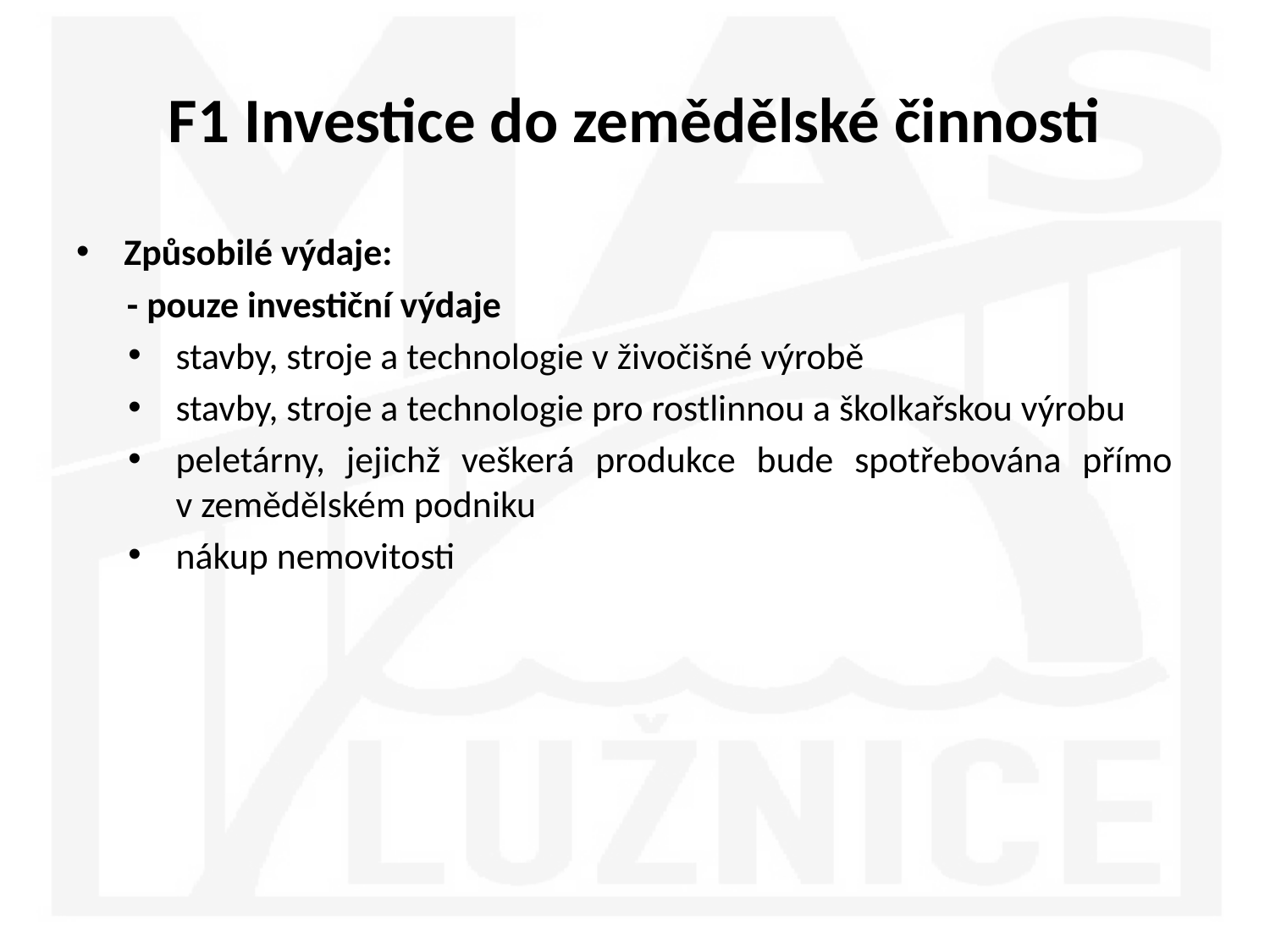

# F1 Investice do zemědělské činnosti
Způsobilé výdaje:
- pouze investiční výdaje
stavby, stroje a technologie v živočišné výrobě
stavby, stroje a technologie pro rostlinnou a školkařskou výrobu
peletárny, jejichž veškerá produkce bude spotřebována přímo
v zemědělském podniku
nákup nemovitosti